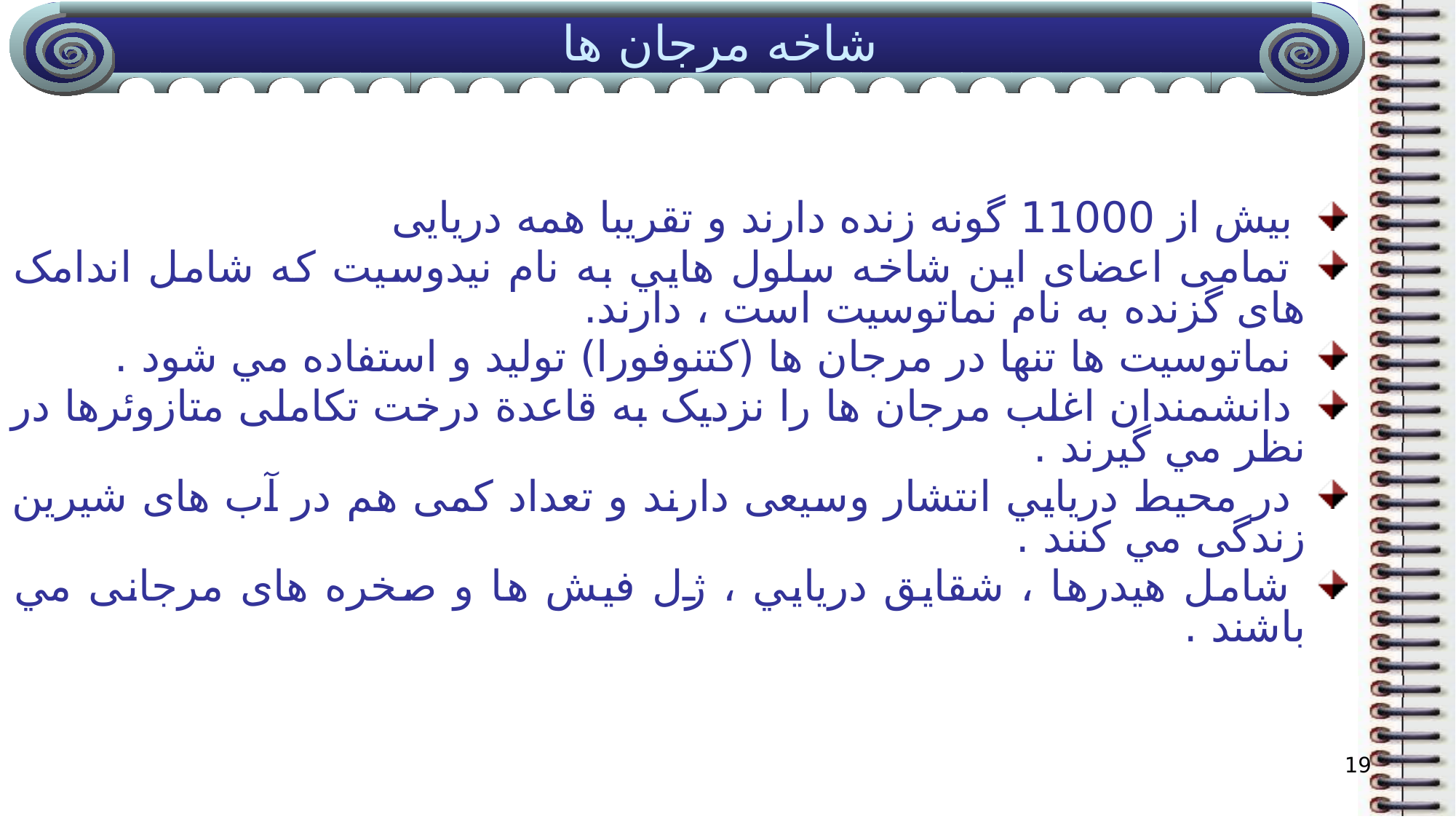

# شاخه مرجان ها
 بيش از 11000 گونه زنده دارند و تقریبا همه دریایی
 تمامی اعضای اين شاخه سلول هايي به نام نيدوسيت که شامل اندامک های گزنده به نام نماتوسيت است ، دارند.
 نماتوسيت ها تنها در مرجان ها (کتنوفورا) توليد و استفاده مي شود .
 دانشمندان اغلب مرجان ها را نزديک به قاعدة درخت تکاملی متازوئرها در نظر مي گيرند .
 در محيط دريايي انتشار وسيعی دارند و تعداد کمی هم در آب های شيرين زندگی مي کنند .
 شامل هيدرها ، شقايق دريايي ، ژل فيش ها و صخره های مرجانی مي باشند .

19